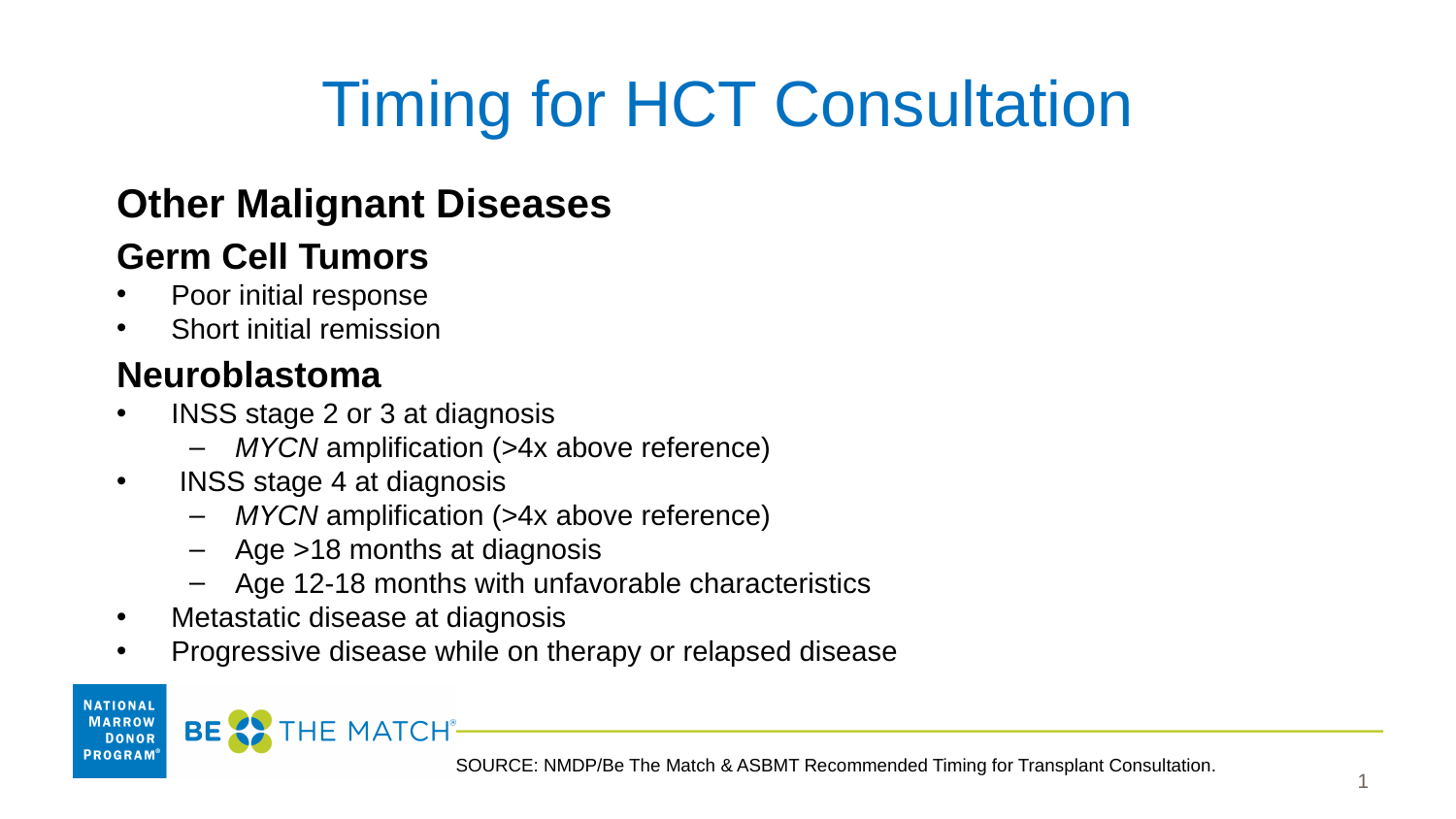

# Timing for HCT Consultation
Other Malignant Diseases
Germ Cell Tumors
Poor initial response
Short initial remission
Neuroblastoma
INSS stage 2 or 3 at diagnosis
MYCN amplification (>4x above reference)
 INSS stage 4 at diagnosis
MYCN amplification (>4x above reference)
Age >18 months at diagnosis
Age 12-18 months with unfavorable characteristics
Metastatic disease at diagnosis
Progressive disease while on therapy or relapsed disease
SOURCE: NMDP/Be The Match & ASBMT Recommended Timing for Transplant Consultation.
1